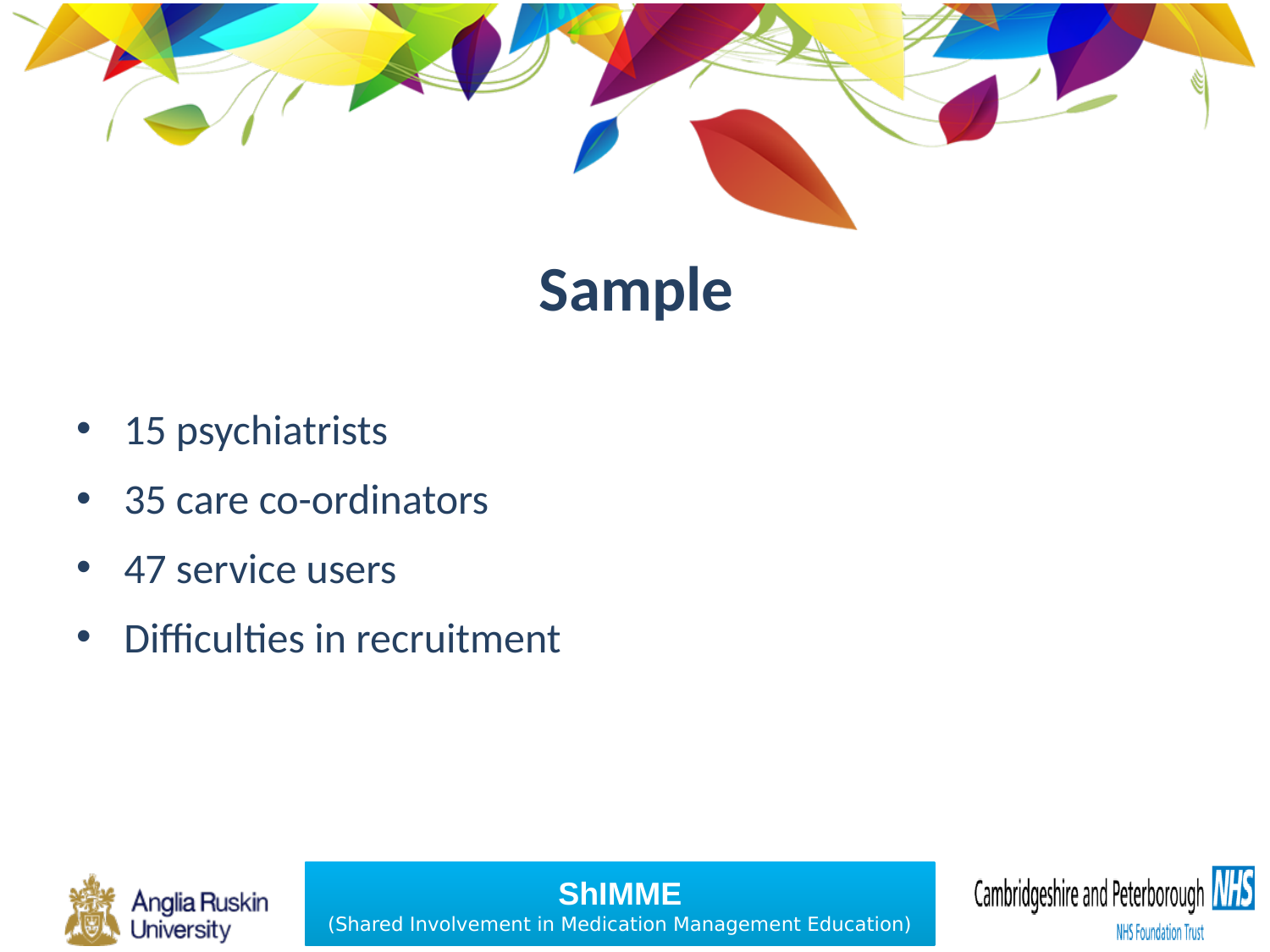

# Sample
15 psychiatrists
35 care co-ordinators
47 service users
Difficulties in recruitment